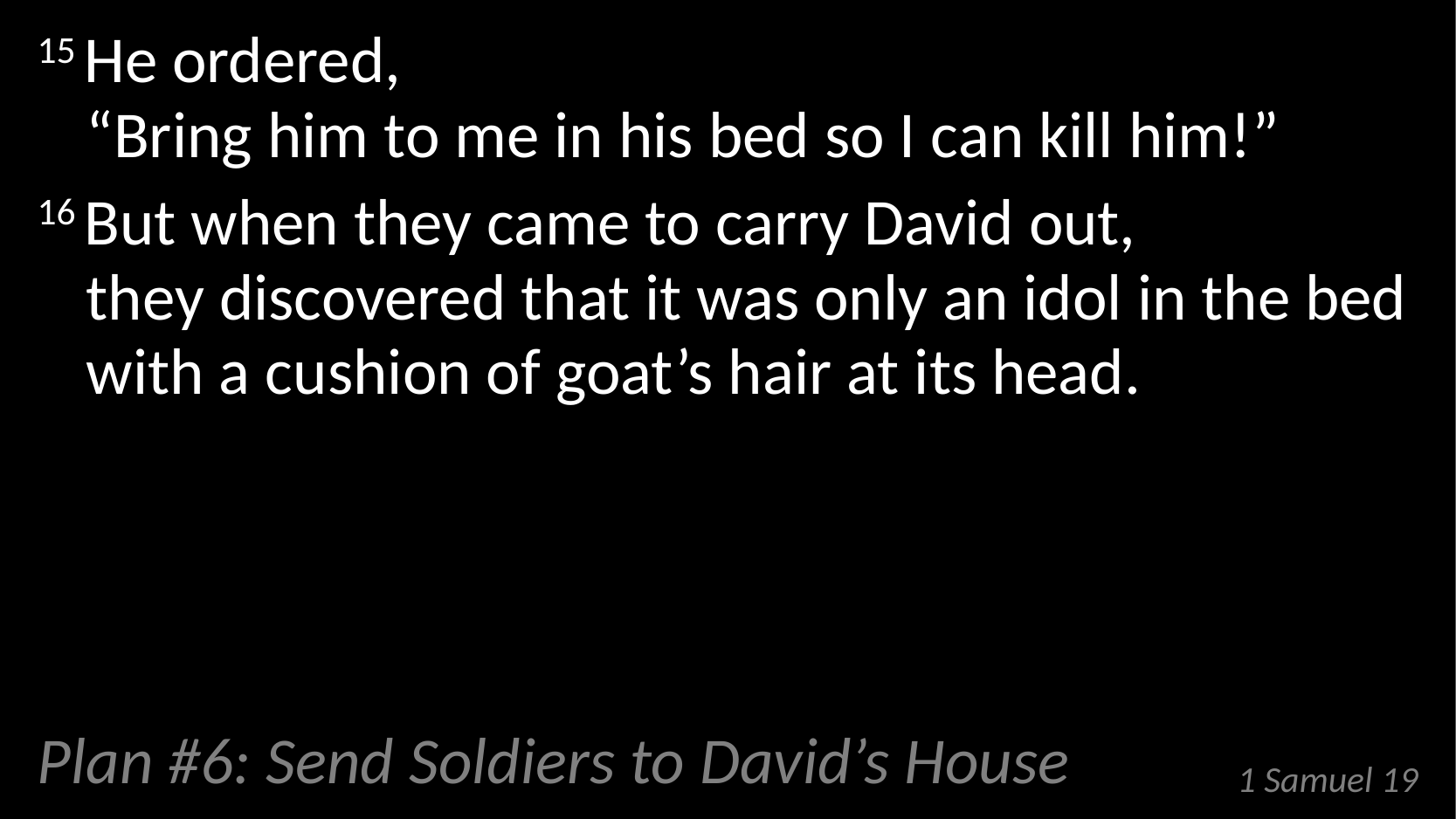

15 He ordered,
“Bring him to me in his bed so I can kill him!”
16 But when they came to carry David out,
they discovered that it was only an idol in the bed with a cushion of goat’s hair at its head.
Plan #6: Send Soldiers to David’s House
# 1 Samuel 19